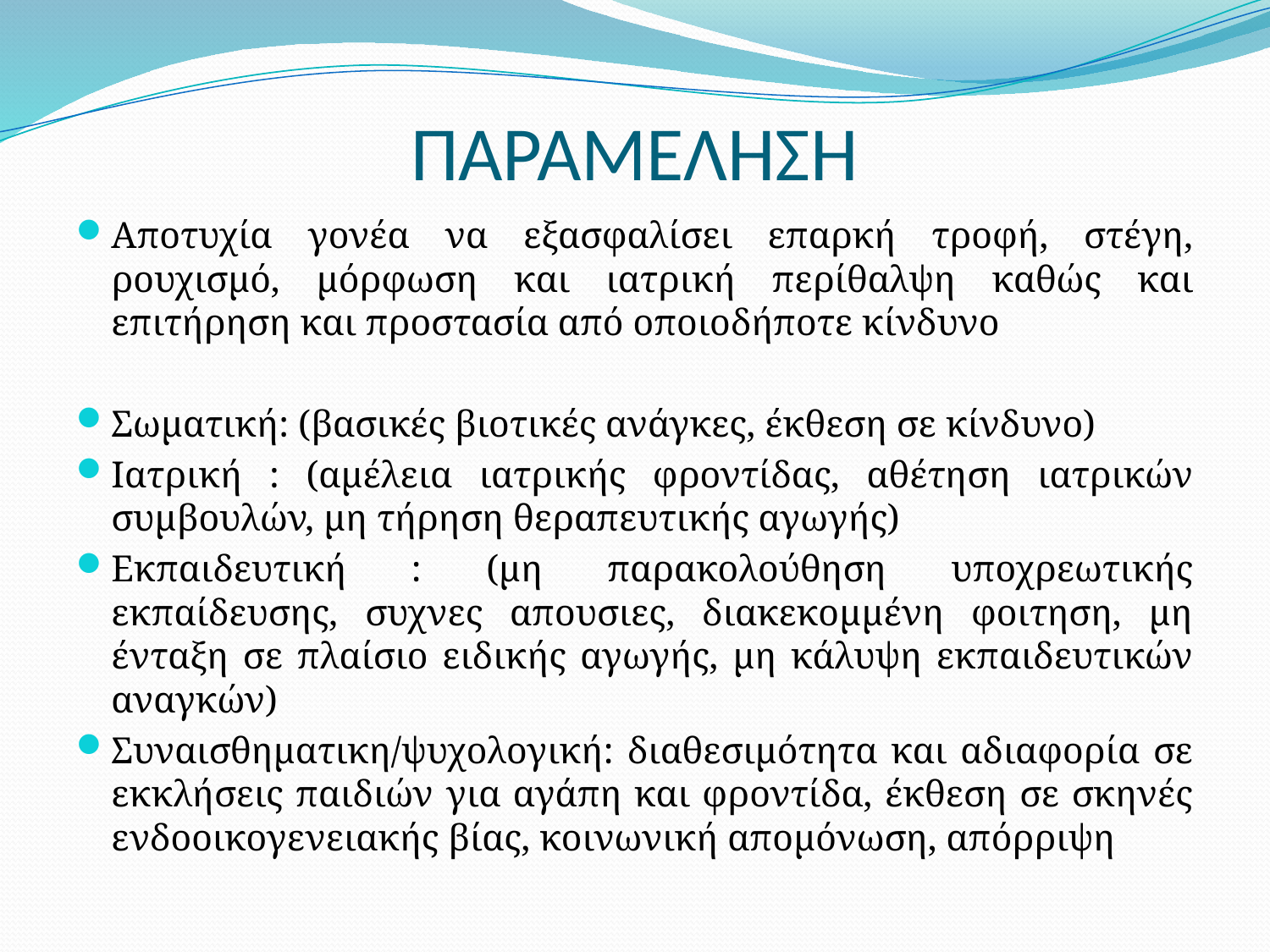

# ΠΑΡΑΜΕΛΗΣΗ
Αποτυχία γονέα να εξασφαλίσει επαρκή τροφή, στέγη, ρουχισμό, μόρφωση και ιατρική περίθαλψη καθώς και επιτήρηση και προστασία από οποιοδήποτε κίνδυνο

Σωματική: (βασικές βιοτικές ανάγκες, έκθεση σε κίνδυνο)
Ιατρική : (αμέλεια ιατρικής φροντίδας, αθέτηση ιατρικών συμβουλών, μη τήρηση θεραπευτικής αγωγής)
Εκπαιδευτική : (μη παρακολούθηση υποχρεωτικής εκπαίδευσης, συχνες απουσιες, διακεκομμένη φοιτηση, μη ένταξη σε πλαίσιο ειδικής αγωγής, μη κάλυψη εκπαιδευτικών αναγκών)
Συναισθηματικη/ψυχολογική: διαθεσιμότητα και αδιαφορία σε εκκλήσεις παιδιών για αγάπη και φροντίδα, έκθεση σε σκηνές ενδοοικογενειακής βίας, κοινωνική απομόνωση, απόρριψη